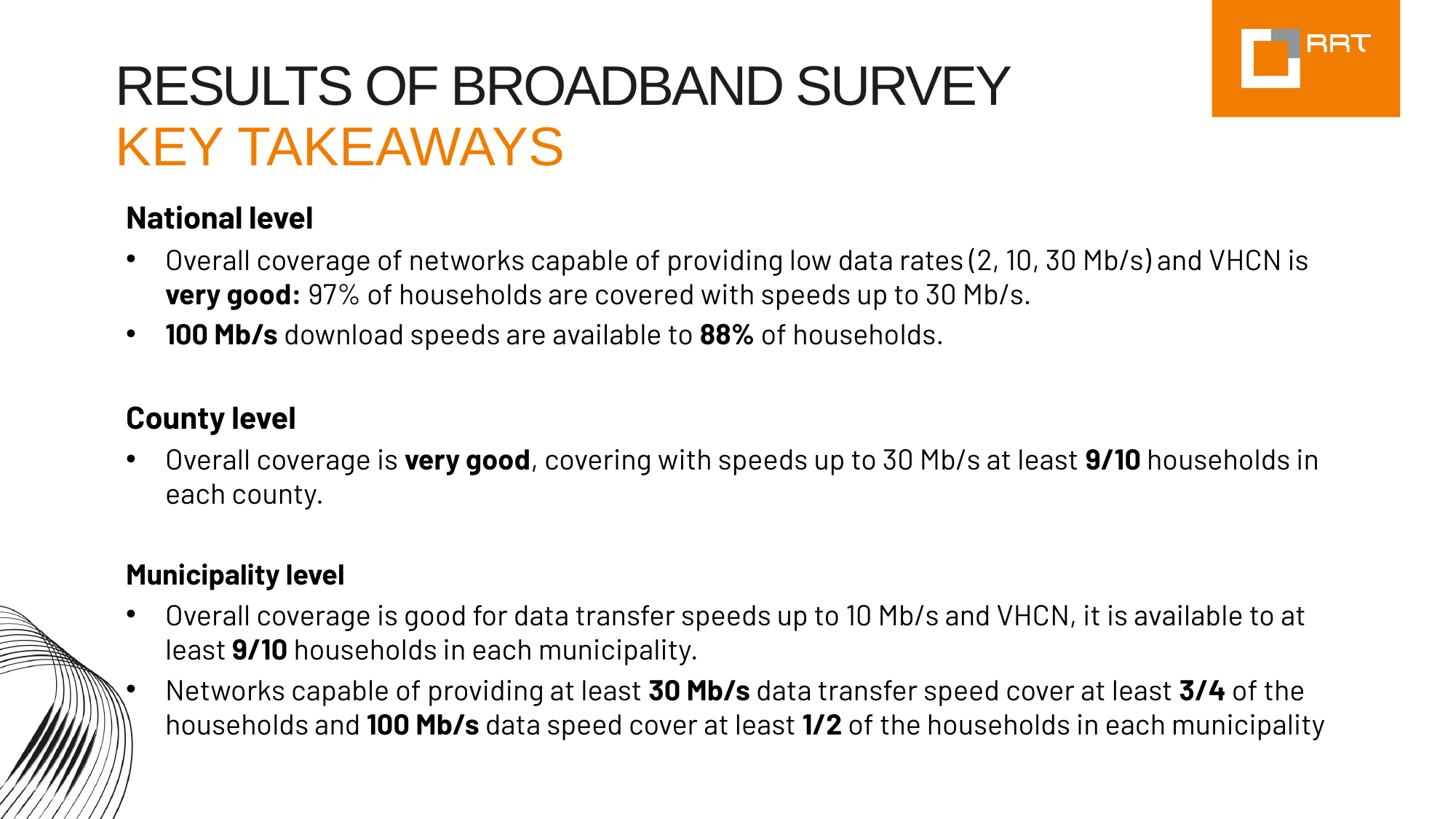

RESULTS OF BROADBAND SURVEY
KEY TAKEAWAYS
National level
Overall coverage of networks capable of providing low data rates (2, 10, 30 Mb/s) and VHCN is very good: 97% of households are covered with speeds up to 30 Mb/s.
100 Mb/s download speeds are available to 88% of households.

County level
Overall coverage is very good, covering with speeds up to 30 Mb/s at least 9/10 households in each county.

Municipality level
Overall coverage is good for data transfer speeds up to 10 Mb/s and VHCN, it is available to at least 9/10 households in each municipality.
Networks capable of providing at least 30 Mb/s data transfer speed cover at least 3/4 of the households and 100 Mb/s data speed cover at least 1/2 of the households in each municipality